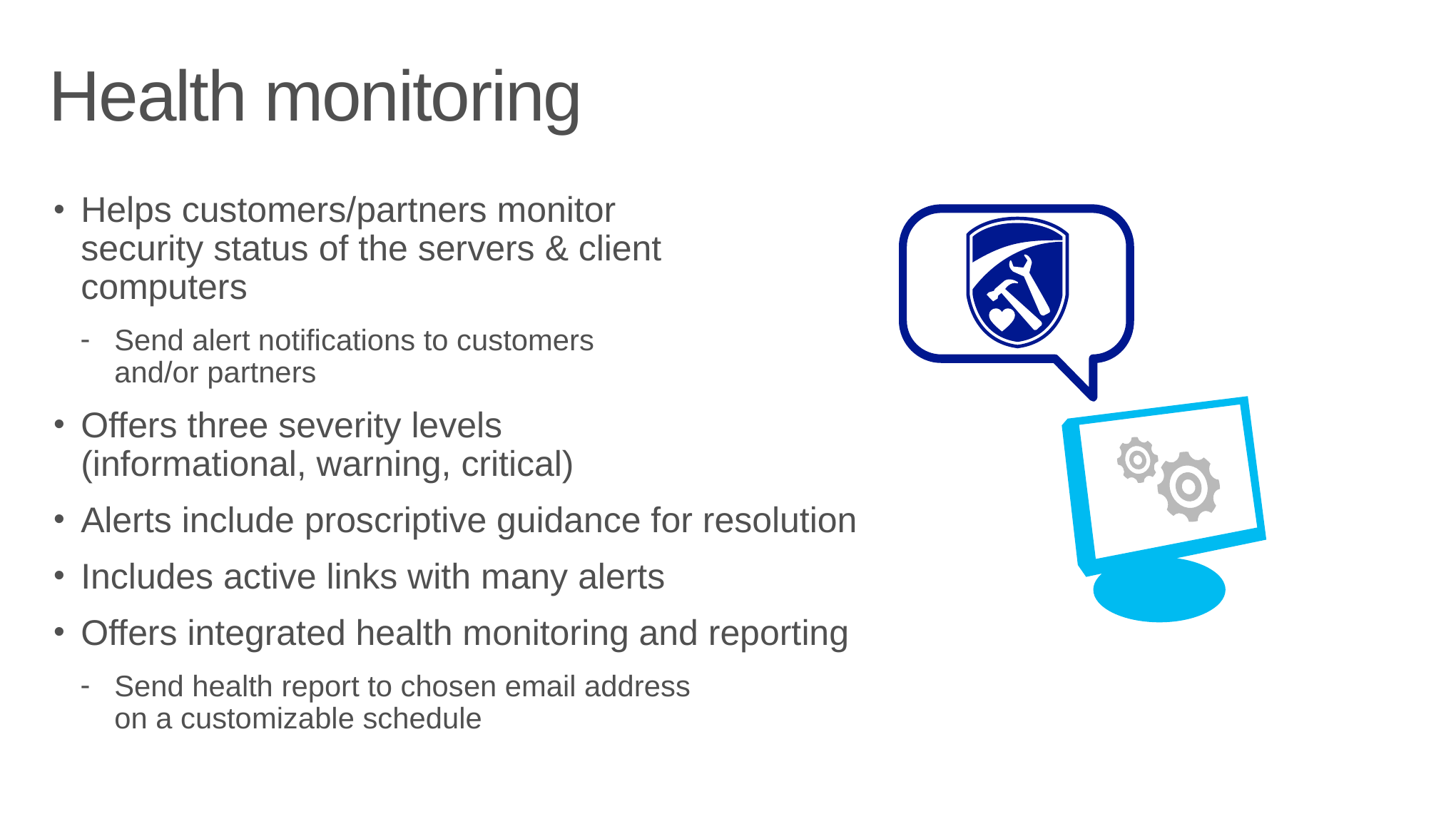

# Health monitoring
Helps customers/partners monitor
security status of the servers & client
computers
Send alert notifications to customers
and/or partners
Offers three severity levels
(informational, warning, critical)
Alerts include proscriptive guidance for resolution
Includes active links with many alerts
Offers integrated health monitoring and reporting
Send health report to chosen email address
on a customizable schedule